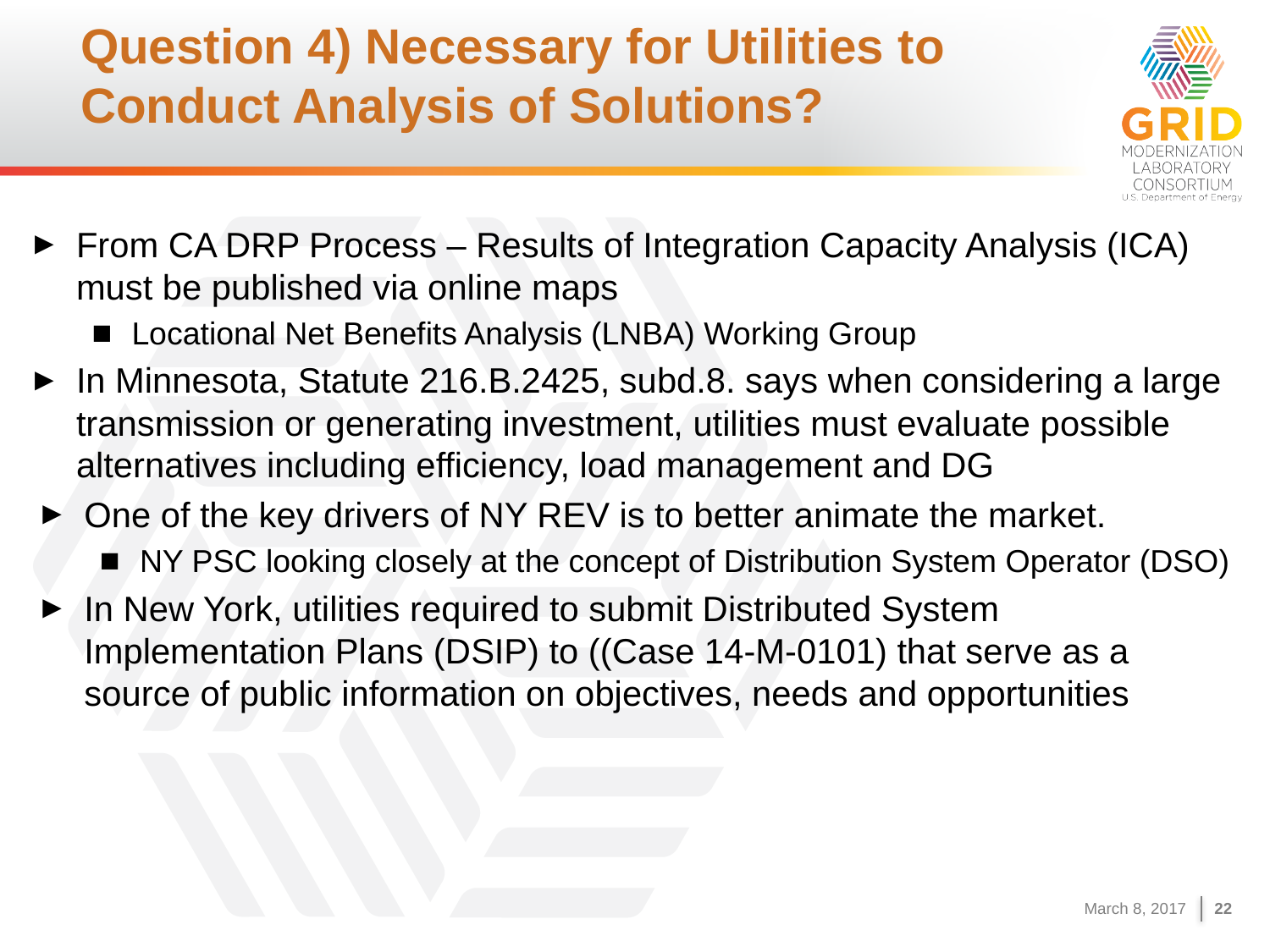

# Question 4) Necessary for Utilities to Conduct Analysis of Solutions?
From CA DRP Process – Results of Integration Capacity Analysis (ICA) must be published via online maps
Locational Net Benefits Analysis (LNBA) Working Group
In Minnesota, Statute 216.B.2425, subd.8. says when considering a large transmission or generating investment, utilities must evaluate possible alternatives including efficiency, load management and DG
One of the key drivers of NY REV is to better animate the market.
NY PSC looking closely at the concept of Distribution System Operator (DSO)
In New York, utilities required to submit Distributed System Implementation Plans (DSIP) to ((Case 14-M-0101) that serve as a source of public information on objectives, needs and opportunities